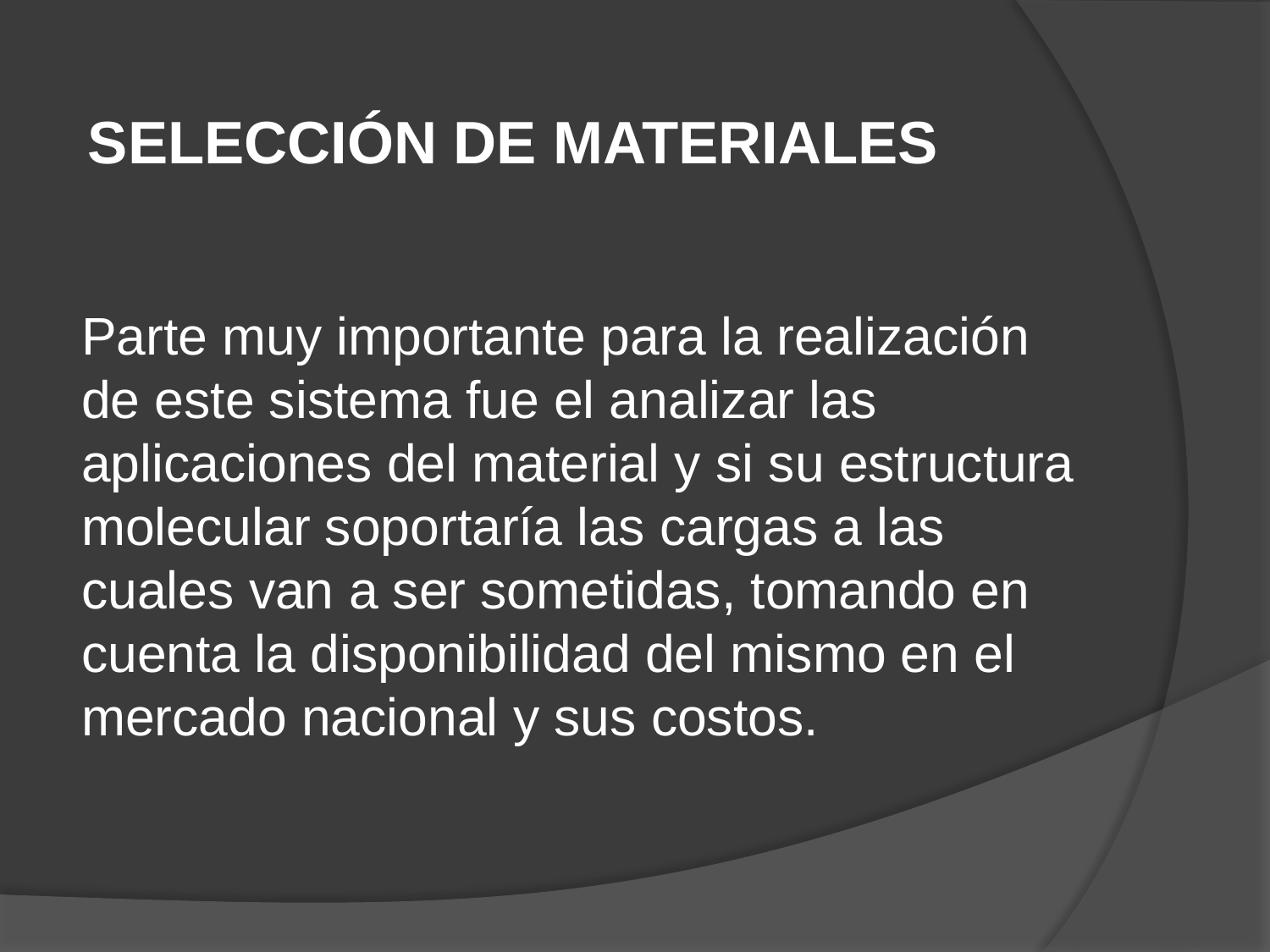

# SELECCIÓN DE MATERIALES

Parte muy importante para la realización de este sistema fue el analizar las aplicaciones del material y si su estructura molecular soportaría las cargas a las cuales van a ser sometidas, tomando en cuenta la disponibilidad del mismo en el mercado nacional y sus costos.